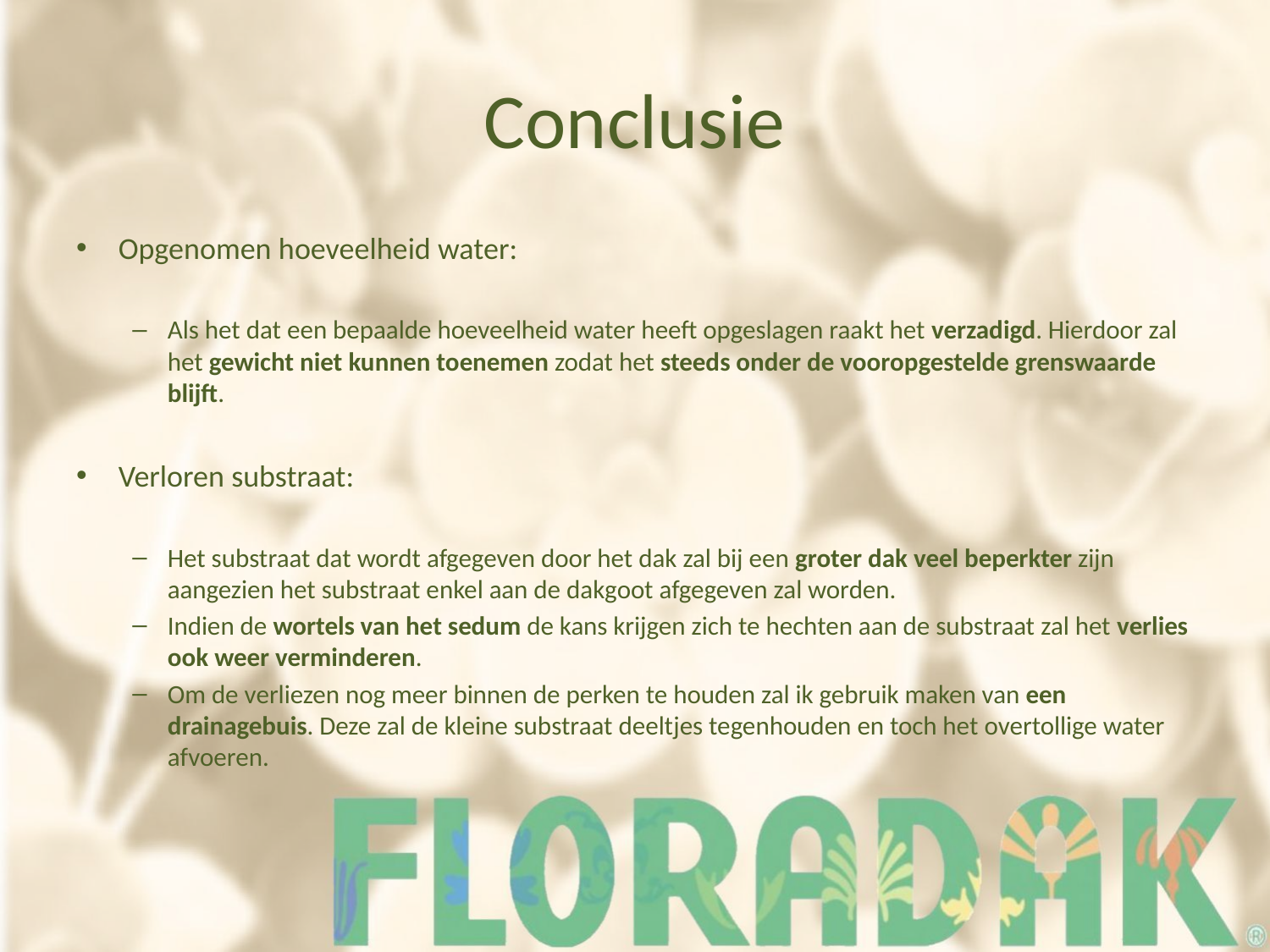

# Conclusie
Opgenomen hoeveelheid water:

Als het dat een bepaalde hoeveelheid water heeft opgeslagen raakt het verzadigd. Hierdoor zal het gewicht niet kunnen toenemen zodat het steeds onder de vooropgestelde grenswaarde blijft.

Verloren substraat:

Het substraat dat wordt afgegeven door het dak zal bij een groter dak veel beperkter zijn aangezien het substraat enkel aan de dakgoot afgegeven zal worden.
Indien de wortels van het sedum de kans krijgen zich te hechten aan de substraat zal het verlies ook weer verminderen.
Om de verliezen nog meer binnen de perken te houden zal ik gebruik maken van een drainagebuis. Deze zal de kleine substraat deeltjes tegenhouden en toch het overtollige water afvoeren.